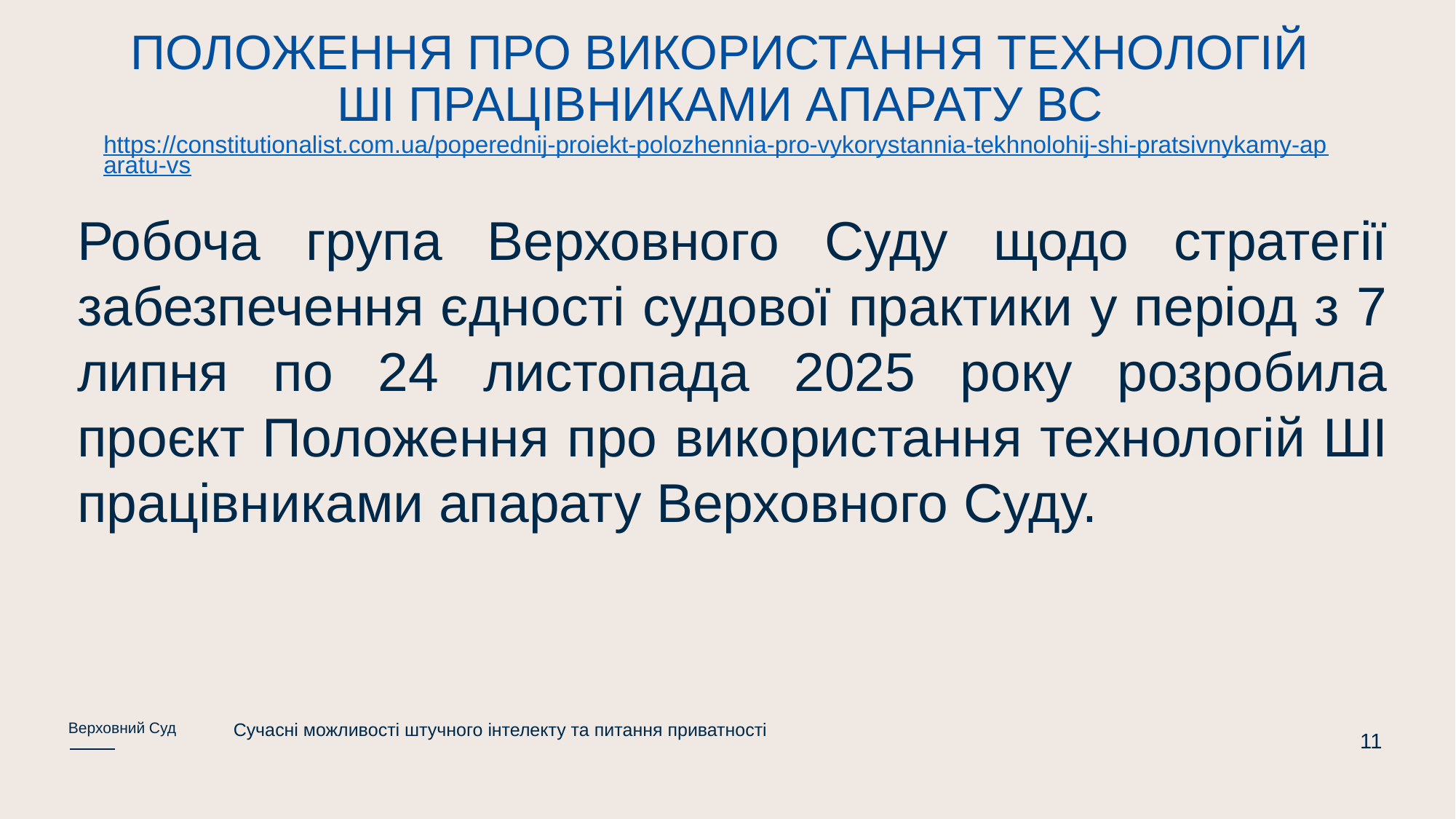

# ПОЛОЖЕННЯ ПРО ВИКОРИСТАННЯ ТЕХНОЛОГІЙ ШІ ПРАЦІВНИКАМИ АПАРАТУ ВС https://constitutionalist.com.ua/poperednij-proiekt-polozhennia-pro-vykorystannia-tekhnolohij-shi-pratsivnykamy-aparatu-vs
Робоча група Верховного Суду щодо стратегії забезпечення єдності судової практики у період з 7 липня по 24 листопада 2025 року розробила проєкт Положення про використання технологій ШІ працівниками апарату Верховного Суду.
Сучасні можливості штучного інтелекту та питання приватності
Верховний Суд
11